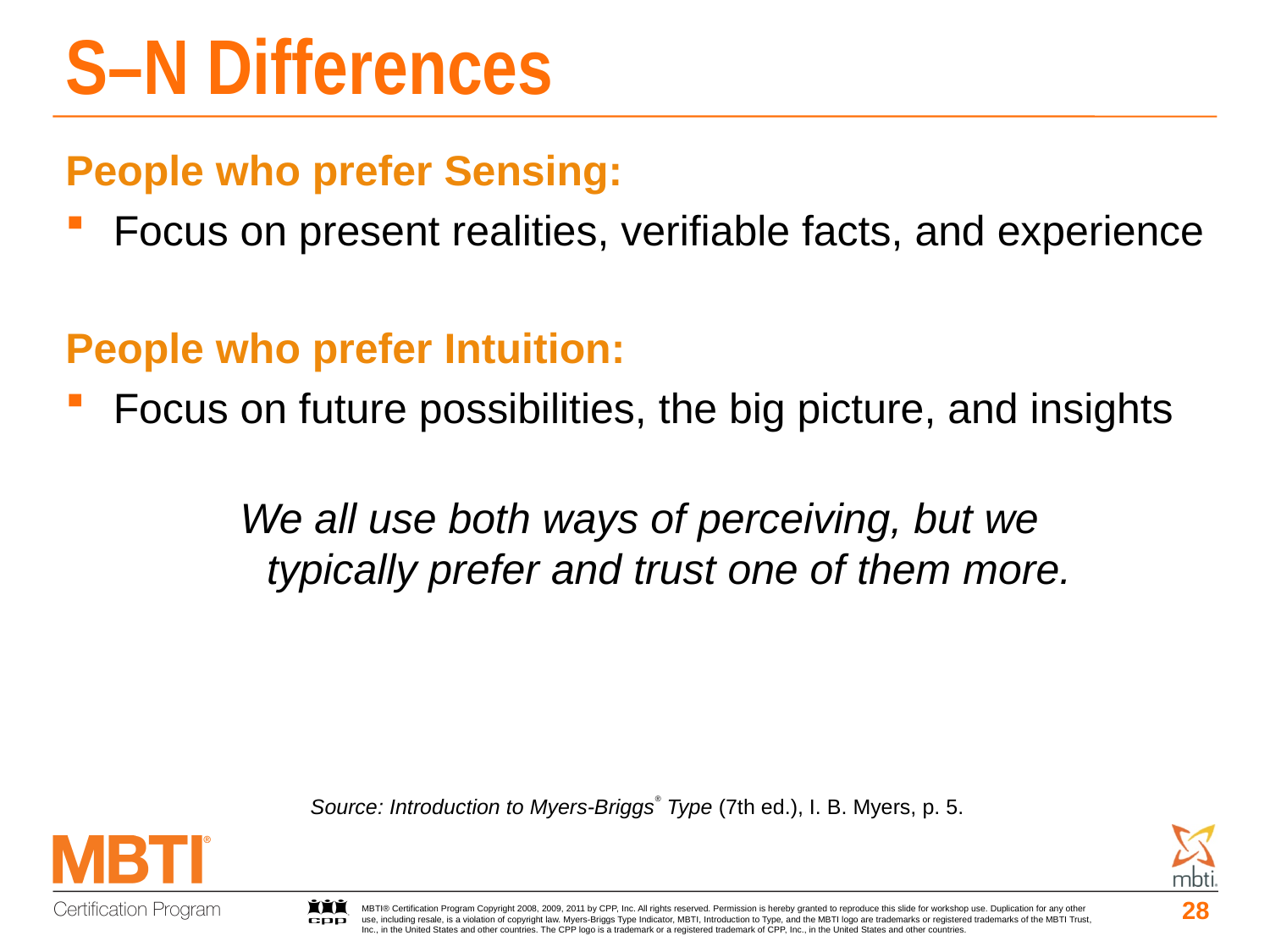

# S–N Differences
People who prefer Sensing:
Focus on present realities, verifiable facts, and experience

People who prefer Intuition:
Focus on future possibilities, the big picture, and insights

We all use both ways of perceiving, but we
typically prefer and trust one of them more.
Source: Introduction to Myers-Briggs® Type (7th ed.), I. B. Myers, p. 5.
28